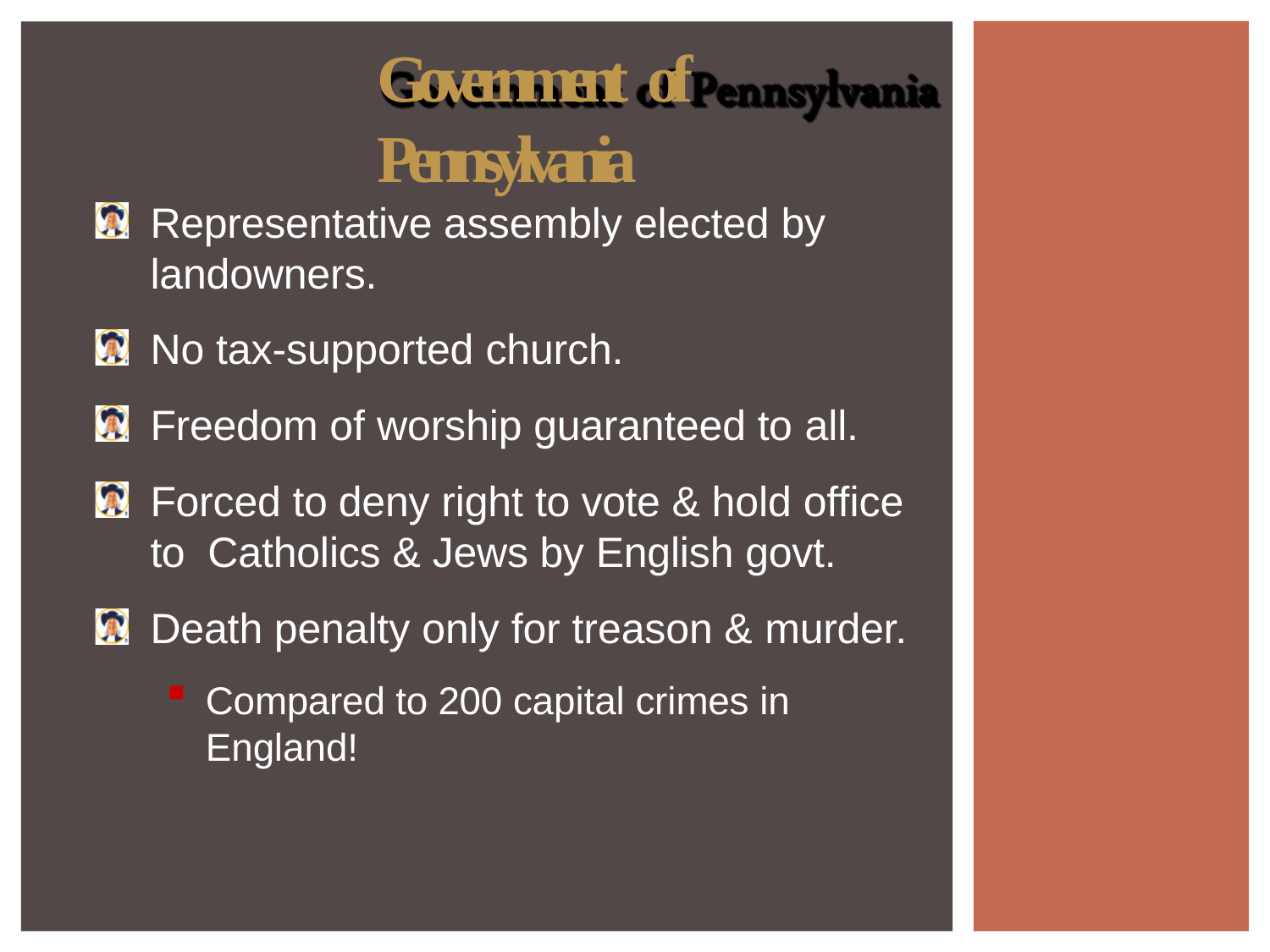

# Government    of Pennsylvania

Representative assembly elected by
landowners.
No tax-supported church.
Freedom of worship guaranteed to all.
Forced to deny right to vote & hold office to  Catholics & Jews by English govt.
Death penalty only for treason & murder.
Compared to 200 capital crimes in England!